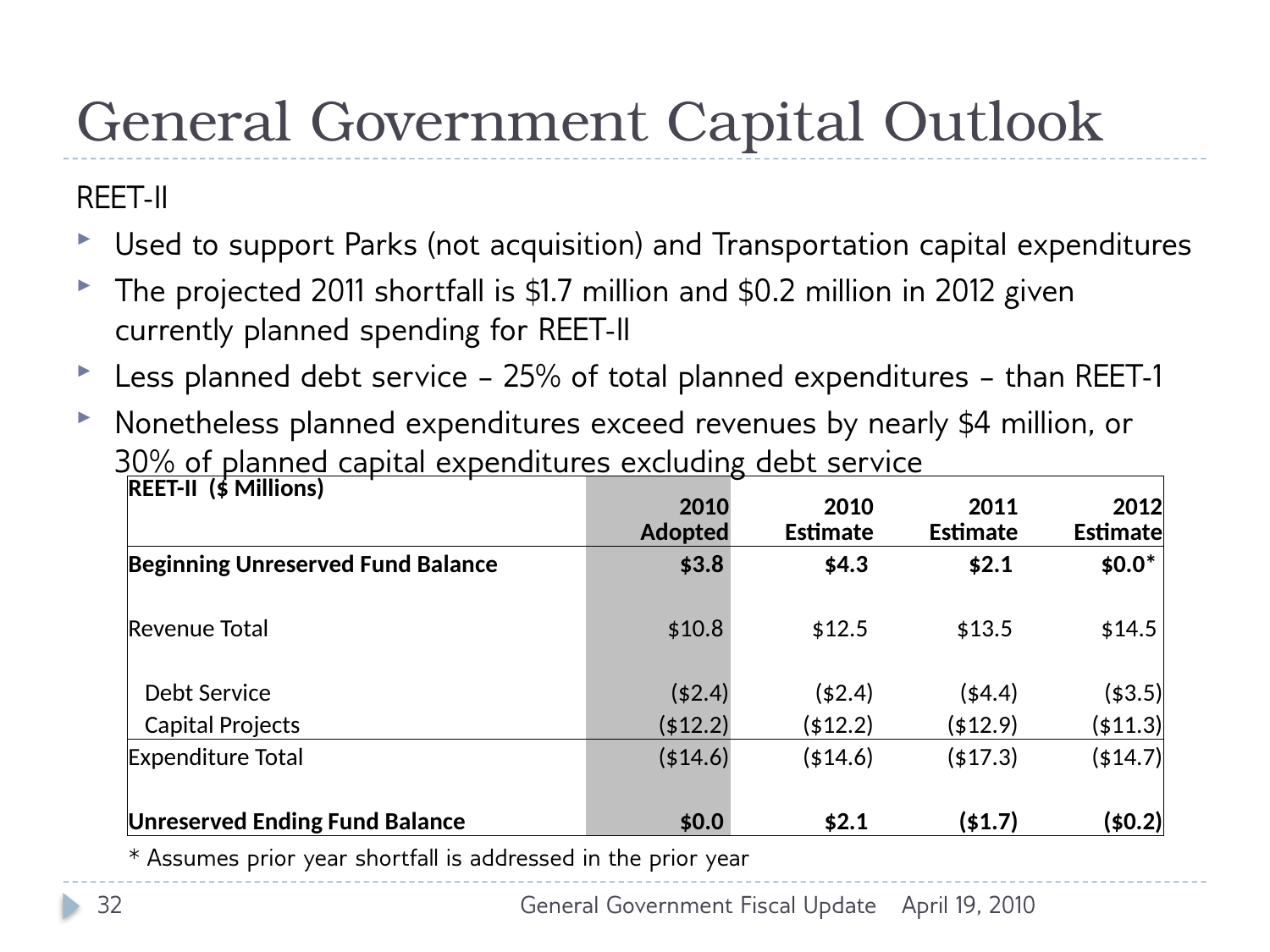

# General Government Capital Outlook
REET-II
Used to support Parks (not acquisition) and Transportation capital expenditures
The projected 2011 shortfall is $1.7 million and $0.2 million in 2012 given currently planned spending for REET-II
Less planned debt service – 25% of total planned expenditures – than REET-1
Nonetheless planned expenditures exceed revenues by nearly $4 million, or 30% of planned capital expenditures excluding debt service
| REET-II ($ Millions) | 2010 Adopted | 2010 Estimate | 2011 Estimate | 2012 Estimate |
| --- | --- | --- | --- | --- |
| Beginning Unreserved Fund Balance | $3.8 | $4.3 | $2.1 | $0.0\* |
|  |  |  |  |  |
| Revenue Total | $10.8 | $12.5 | $13.5 | $14.5 |
|  |  |  |  |  |
| Debt Service | ($2.4) | ($2.4) | ($4.4) | ($3.5) |
| Capital Projects | ($12.2) | ($12.2) | ($12.9) | ($11.3) |
| Expenditure Total | ($14.6) | ($14.6) | ($17.3) | ($14.7) |
|  |  |  |  |  |
| Unreserved Ending Fund Balance | $0.0 | $2.1 | ($1.7) | ($0.2) |
* Assumes prior year shortfall is addressed in the prior year
32
General Government Fiscal Update
April 19, 2010